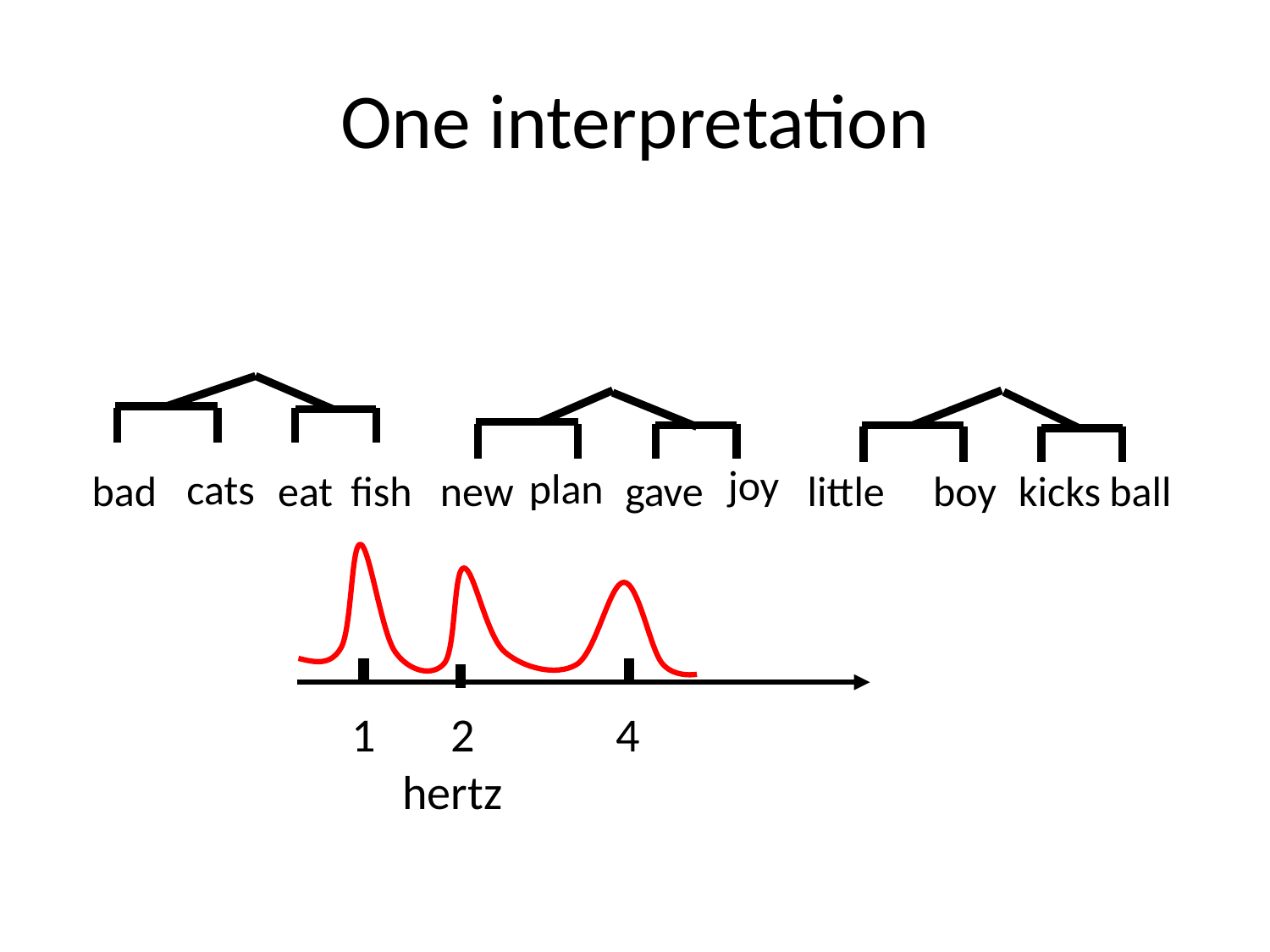

# One interpretation
joy
plan
cats
bad
fish
new
eat
little
boy
kicks
ball
gave

       1       2             4 hertz